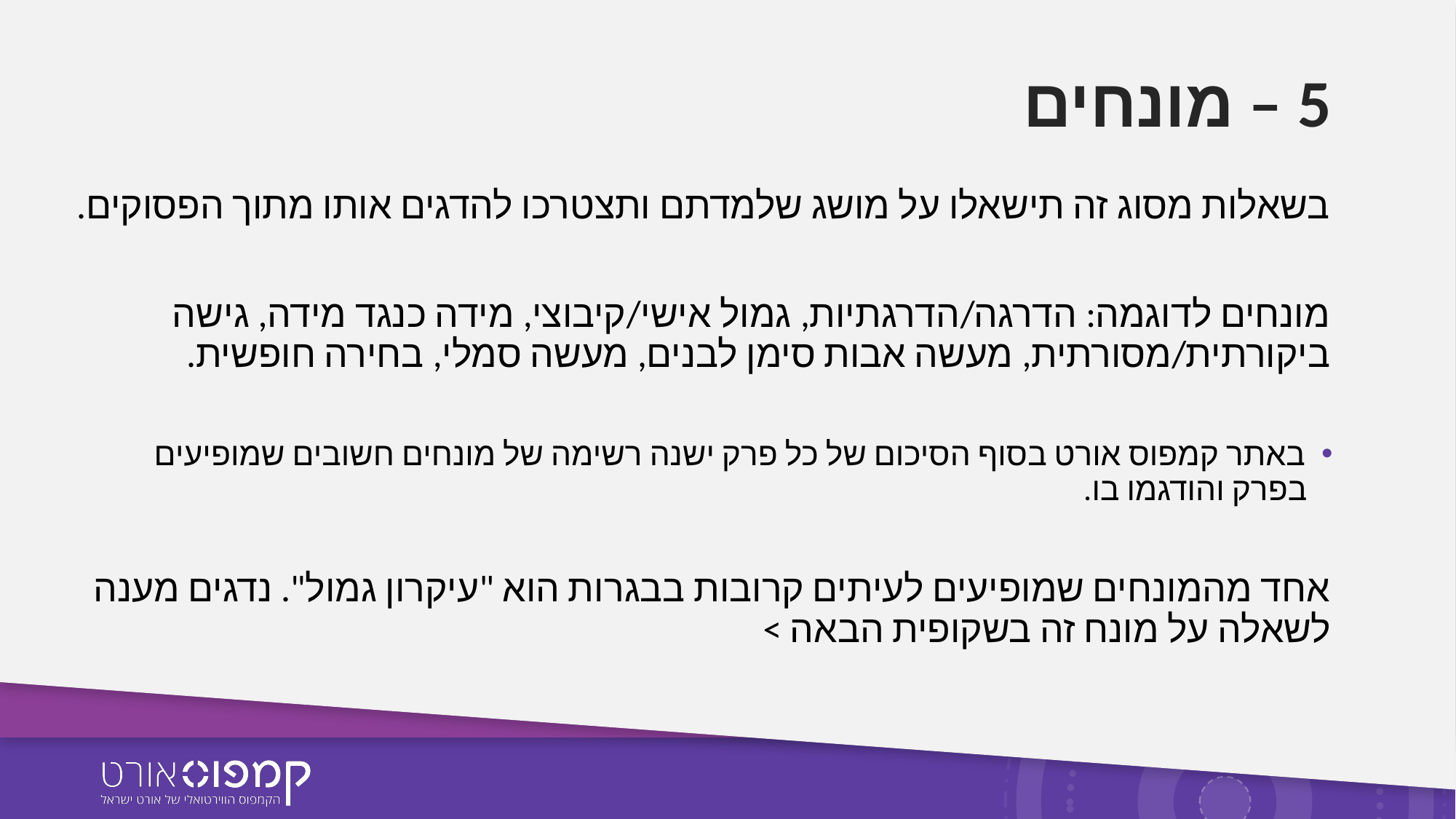

# 5 – מונחים
בשאלות מסוג זה תישאלו על מושג שלמדתם ותצטרכו להדגים אותו מתוך הפסוקים.

מונחים לדוגמה: הדרגה/הדרגתיות, גמול אישי/קיבוצי, מידה כנגד מידה, גישה ביקורתית/מסורתית, מעשה אבות סימן לבנים, מעשה סמלי, בחירה חופשית.

באתר קמפוס אורט בסוף הסיכום של כל פרק ישנה רשימה של מונחים חשובים שמופיעים בפרק והודגמו בו.

אחד מהמונחים שמופיעים לעיתים קרובות בבגרות הוא "עיקרון גמול". נדגים מענה לשאלה על מונח זה בשקופית הבאה >